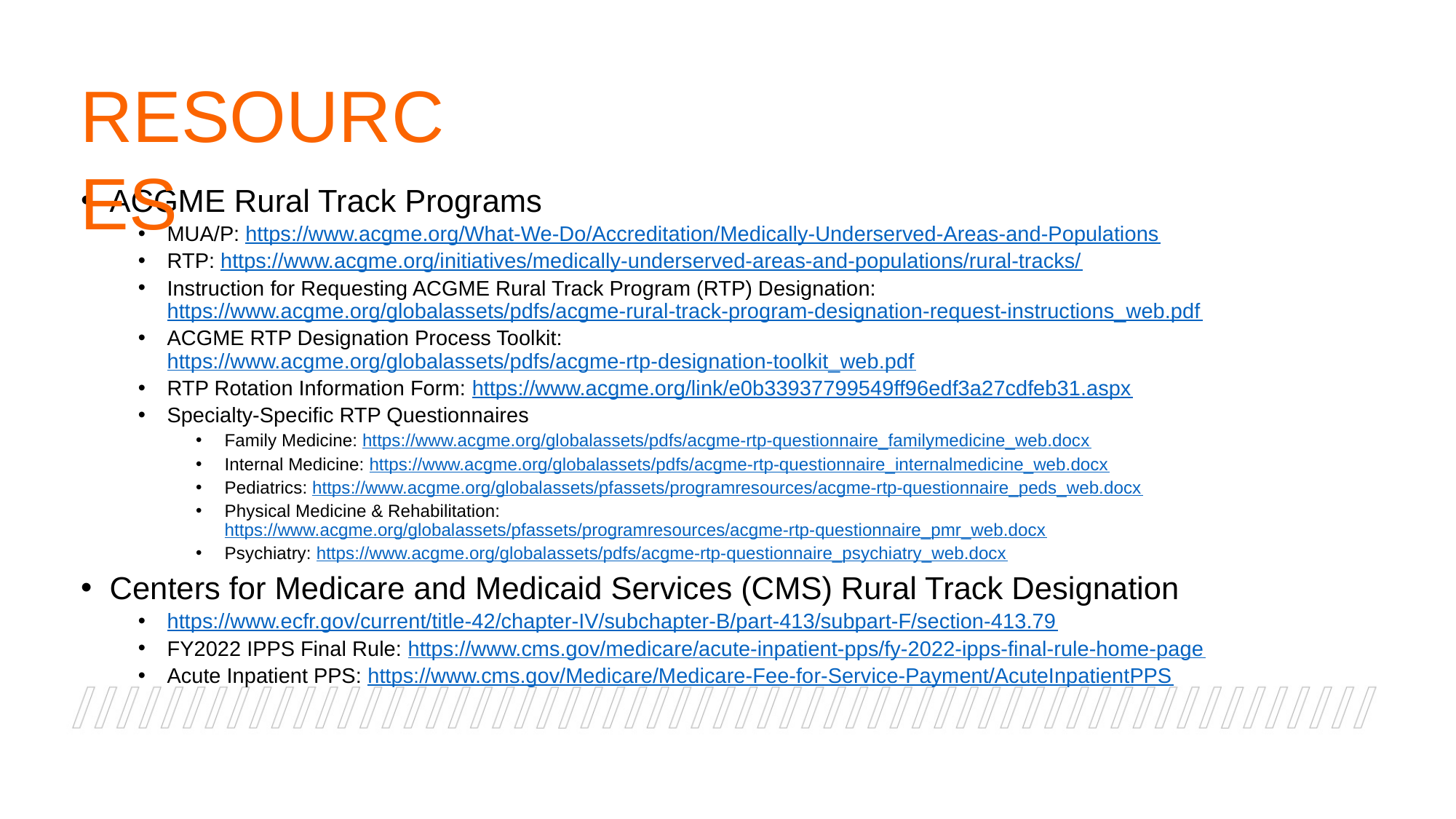

RESOURCES
ACGME Rural Track Programs
MUA/P: https://www.acgme.org/What-We-Do/Accreditation/Medically-Underserved-Areas-and-Populations
RTP: https://www.acgme.org/initiatives/medically-underserved-areas-and-populations/rural-tracks/
Instruction for Requesting ACGME Rural Track Program (RTP) Designation: https://www.acgme.org/globalassets/pdfs/acgme-rural-track-program-designation-request-instructions_web.pdf
ACGME RTP Designation Process Toolkit: https://www.acgme.org/globalassets/pdfs/acgme-rtp-designation-toolkit_web.pdf
RTP Rotation Information Form: https://www.acgme.org/link/e0b33937799549ff96edf3a27cdfeb31.aspx
Specialty-Specific RTP Questionnaires
Family Medicine: https://www.acgme.org/globalassets/pdfs/acgme-rtp-questionnaire_familymedicine_web.docx
Internal Medicine: https://www.acgme.org/globalassets/pdfs/acgme-rtp-questionnaire_internalmedicine_web.docx
Pediatrics: https://www.acgme.org/globalassets/pfassets/programresources/acgme-rtp-questionnaire_peds_web.docx
Physical Medicine & Rehabilitation: https://www.acgme.org/globalassets/pfassets/programresources/acgme-rtp-questionnaire_pmr_web.docx
Psychiatry: https://www.acgme.org/globalassets/pdfs/acgme-rtp-questionnaire_psychiatry_web.docx
Centers for Medicare and Medicaid Services (CMS) Rural Track Designation
https://www.ecfr.gov/current/title-42/chapter-IV/subchapter-B/part-413/subpart-F/section-413.79
FY2022 IPPS Final Rule: https://www.cms.gov/medicare/acute-inpatient-pps/fy-2022-ipps-final-rule-home-page
Acute Inpatient PPS: https://www.cms.gov/Medicare/Medicare-Fee-for-Service-Payment/AcuteInpatientPPS